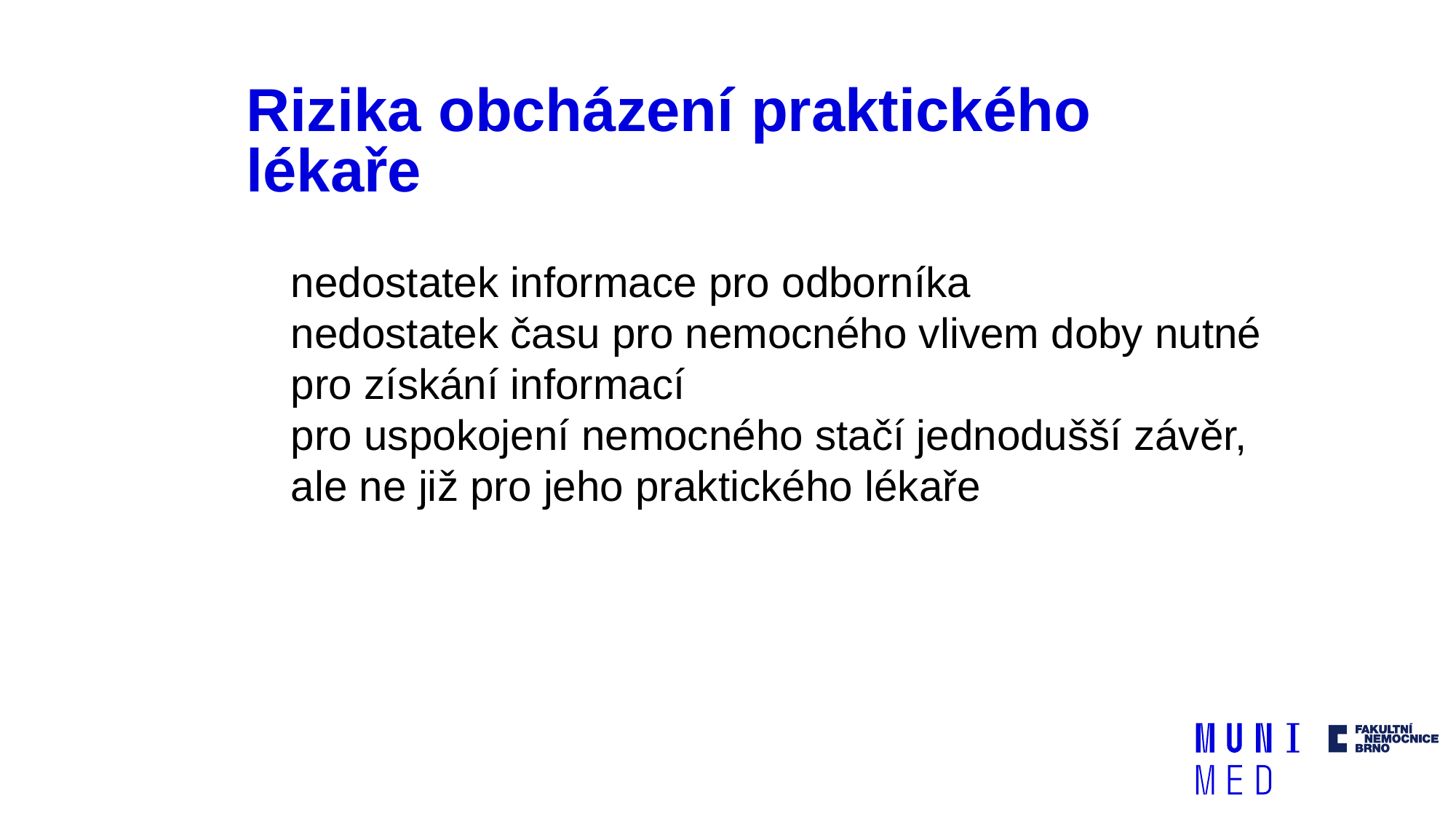

# Rizika obcházení praktického lékaře
nedostatek informace pro odborníka
nedostatek času pro nemocného vlivem doby nutné pro získání informací
pro uspokojení nemocného stačí jednodušší závěr, ale ne již pro jeho praktického lékaře